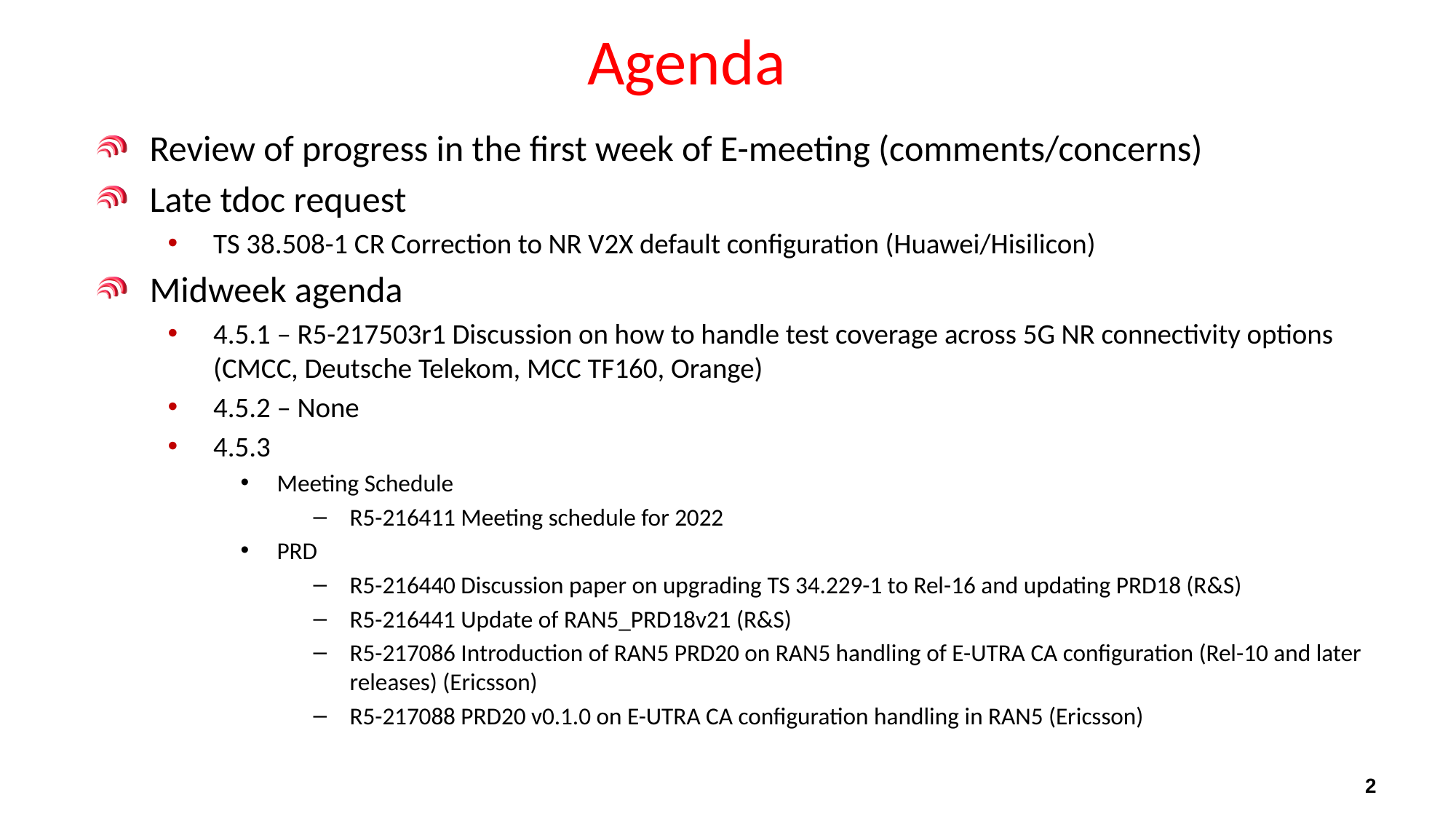

# Agenda
Review of progress in the first week of E-meeting (comments/concerns)
Late tdoc request
TS 38.508-1 CR Correction to NR V2X default configuration (Huawei/Hisilicon)
Midweek agenda
4.5.1 – R5-217503r1 Discussion on how to handle test coverage across 5G NR connectivity options (CMCC, Deutsche Telekom, MCC TF160, Orange)
4.5.2 – None
4.5.3
Meeting Schedule
R5-216411 Meeting schedule for 2022
PRD
R5-216440 Discussion paper on upgrading TS 34.229-1 to Rel-16 and updating PRD18 (R&S)
R5-216441 Update of RAN5_PRD18v21 (R&S)
R5-217086 Introduction of RAN5 PRD20 on RAN5 handling of E-UTRA CA configuration (Rel-10 and later releases) (Ericsson)
R5-217088 PRD20 v0.1.0 on E-UTRA CA configuration handling in RAN5 (Ericsson)